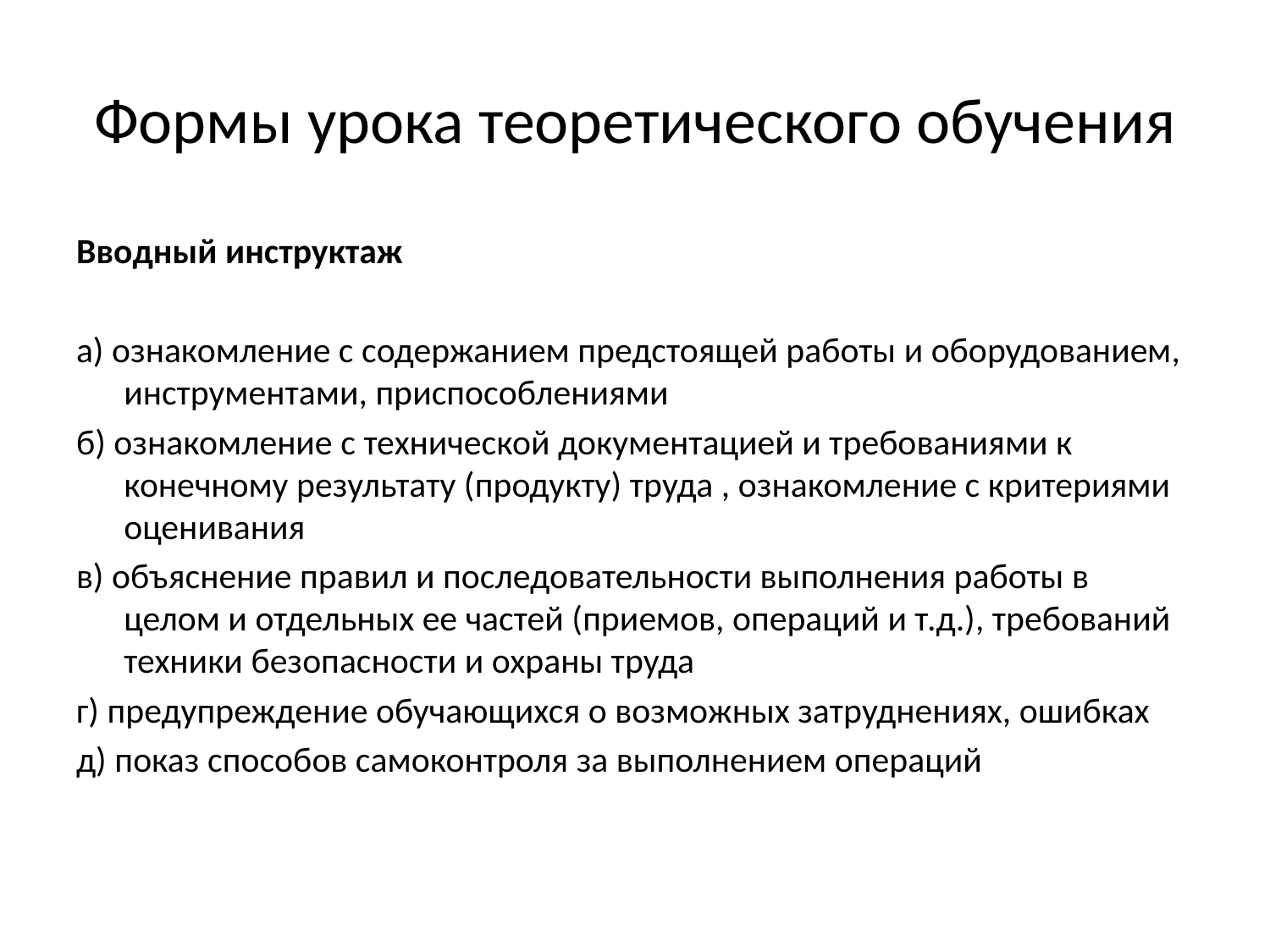

# Формы урока теоретического обучения
Вводный инструктаж

а) ознакомление с содержанием предстоящей работы и оборудованием, инструментами, приспособлениями
б) ознакомление с технической документацией и требованиями к конечному результату (продукту) труда , ознакомление с критериями оценивания
в) объяснение правил и последовательности выполнения работы в целом и отдельных ее частей (приемов, операций и т.д.), требований техники безопасности и охраны труда
г) предупреждение обучающихся о возможных затруднениях, ошибках
д) показ способов самоконтроля за выполнением операций